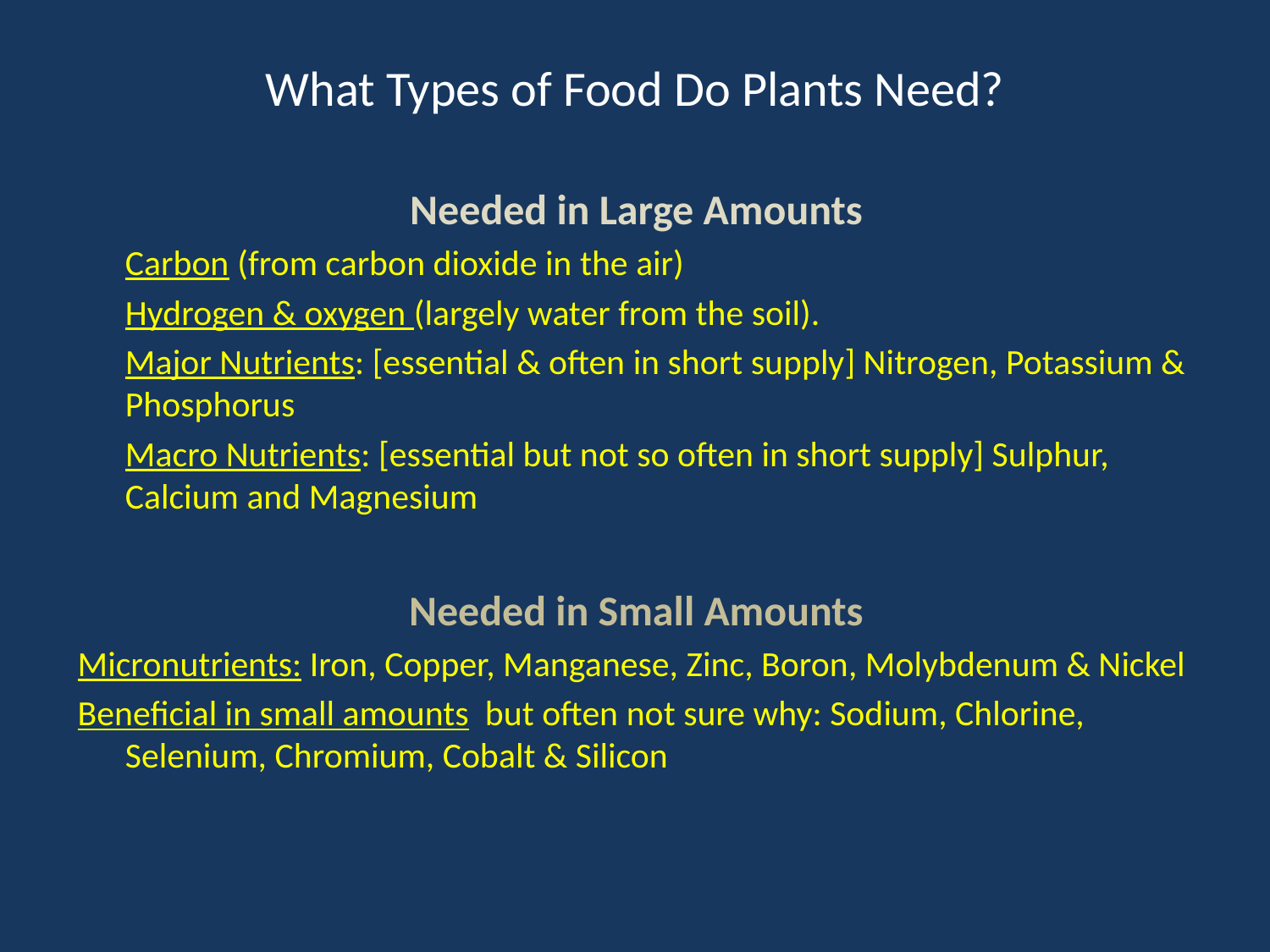

# What Types of Food Do Plants Need?
Needed in Large Amounts
	Carbon (from carbon dioxide in the air)
	Hydrogen & oxygen (largely water from the soil).
	Major Nutrients: [essential & often in short supply] Nitrogen, Potassium & Phosphorus
	Macro Nutrients: [essential but not so often in short supply] Sulphur, Calcium and Magnesium

Needed in Small Amounts
Micronutrients: Iron, Copper, Manganese, Zinc, Boron, Molybdenum & Nickel
Beneficial in small amounts  but often not sure why: Sodium, Chlorine, Selenium, Chromium, Cobalt & Silicon